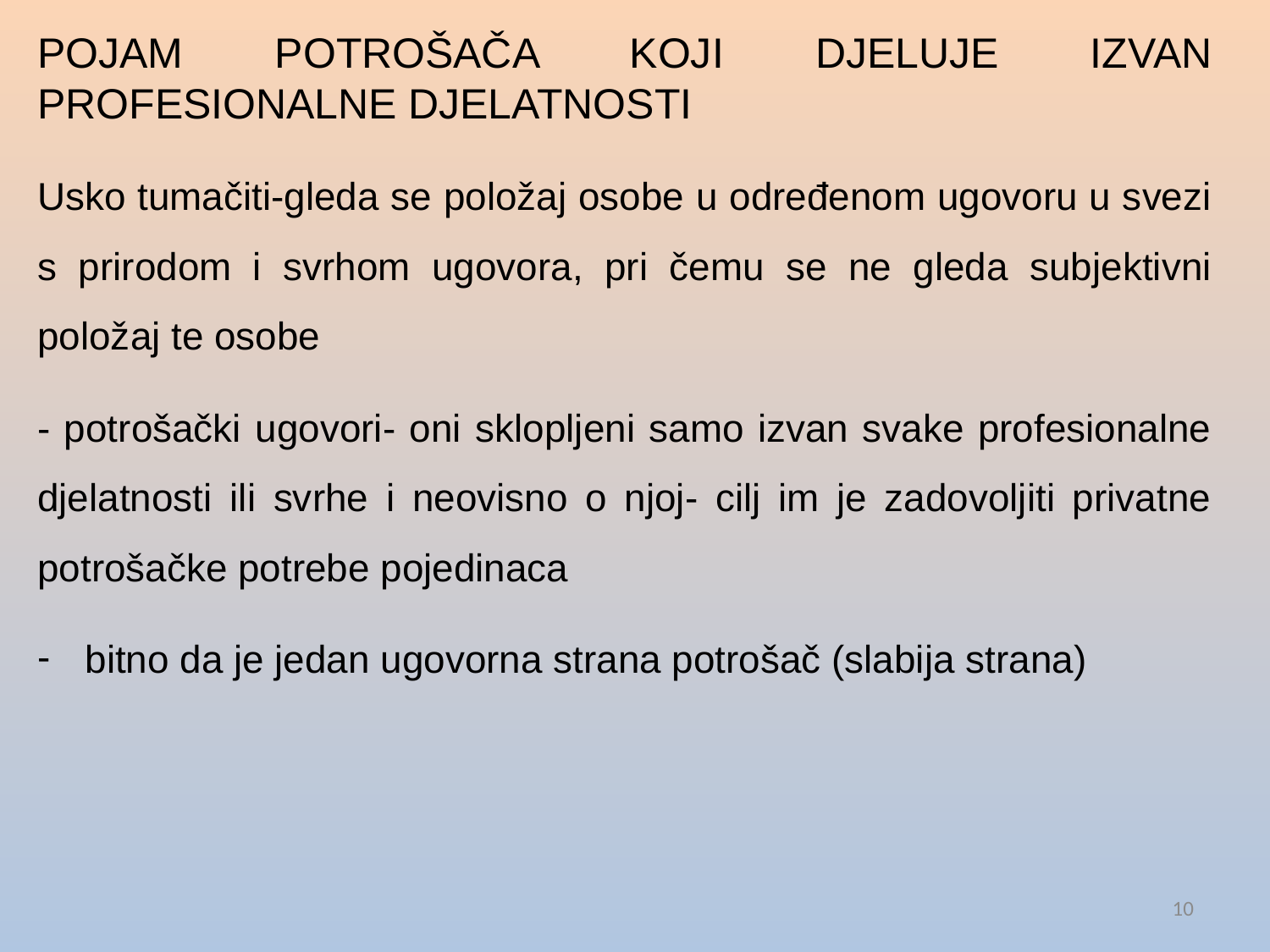

#
POJAM POTROŠAČA KOJI DJELUJE IZVAN PROFESIONALNE DJELATNOSTI
Usko tumačiti-gleda se položaj osobe u određenom ugovoru u svezi s prirodom i svrhom ugovora, pri čemu se ne gleda subjektivni položaj te osobe
- potrošački ugovori- oni sklopljeni samo izvan svake profesionalne djelatnosti ili svrhe i neovisno o njoj- cilj im je zadovoljiti privatne potrošačke potrebe pojedinaca
bitno da je jedan ugovorna strana potrošač (slabija strana)

10